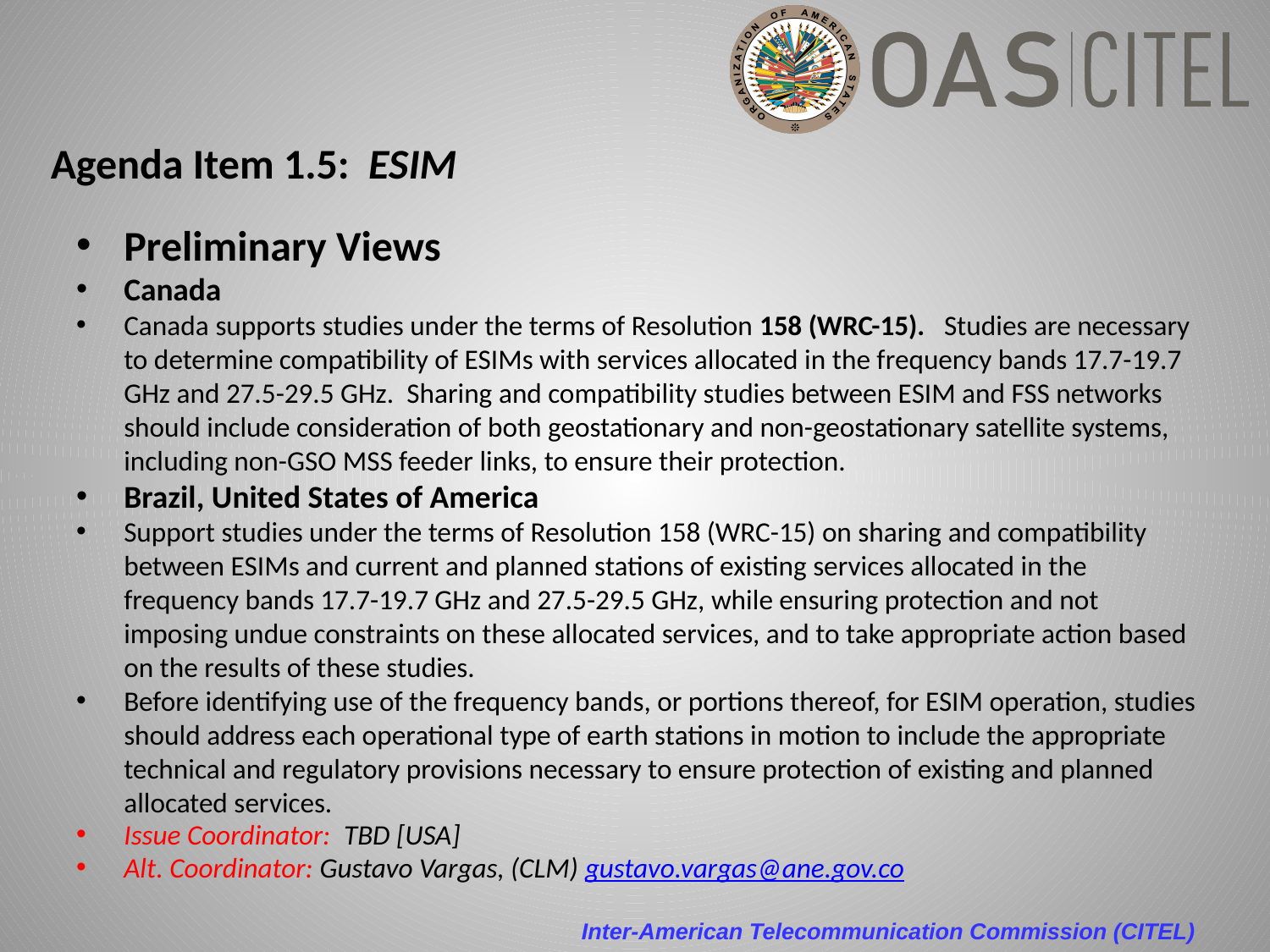

# Agenda Item 1.5:  ESIM
Preliminary Views
Canada
Canada supports studies under the terms of Resolution 158 (WRC-15).   Studies are necessary to determine compatibility of ESIMs with services allocated in the frequency bands 17.7-19.7 GHz and 27.5-29.5 GHz.  Sharing and compatibility studies between ESIM and FSS networks should include consideration of both geostationary and non-geostationary satellite systems, including non-GSO MSS feeder links, to ensure their protection.
Brazil, United States of America
Support studies under the terms of Resolution 158 (WRC-15) on sharing and compatibility between ESIMs and current and planned stations of existing services allocated in the frequency bands 17.7-19.7 GHz and 27.5-29.5 GHz, while ensuring protection and not imposing undue constraints on these allocated services, and to take appropriate action based on the results of these studies.
Before identifying use of the frequency bands, or portions thereof, for ESIM operation, studies should address each operational type of earth stations in motion to include the appropriate technical and regulatory provisions necessary to ensure protection of existing and planned allocated services.
Issue Coordinator:  TBD [USA]
Alt. Coordinator: Gustavo Vargas, (CLM) gustavo.vargas@ane.gov.co